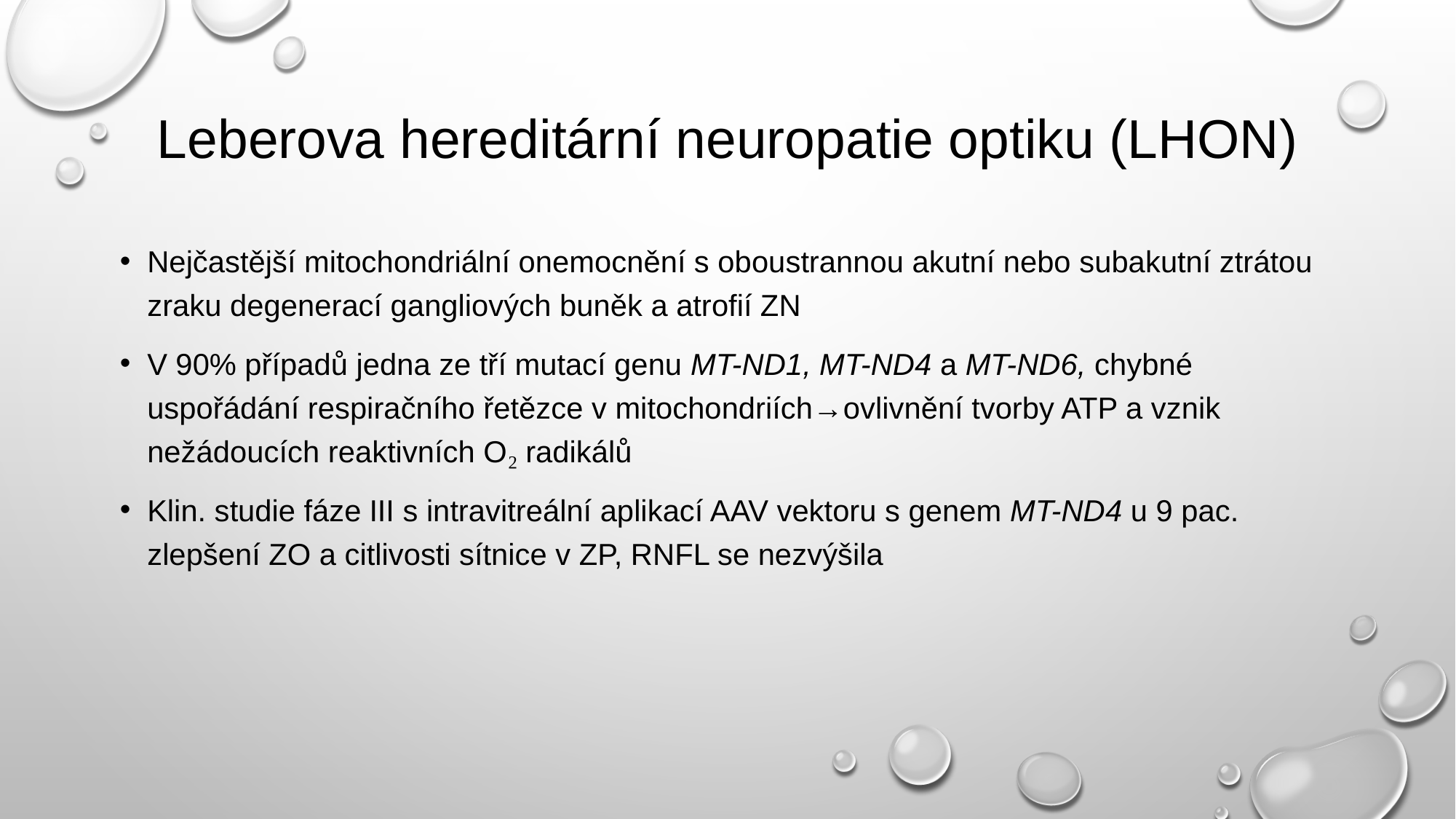

# Leberova hereditární neuropatie optiku (LHON)
Nejčastější mitochondriální onemocnění s oboustrannou akutní nebo subakutní ztrátou zraku degenerací gangliových buněk a atrofií ZN
V 90% případů jedna ze tří mutací genu MT-ND1, MT-ND4 a MT-ND6, chybné uspořádání respiračního řetězce v mitochondriích→ovlivnění tvorby ATP a vznik nežádoucích reaktivních O₂ radikálů
Klin. studie fáze III s intravitreální aplikací AAV vektoru s genem MT-ND4 u 9 pac. zlepšení ZO a citlivosti sítnice v ZP, RNFL se nezvýšila